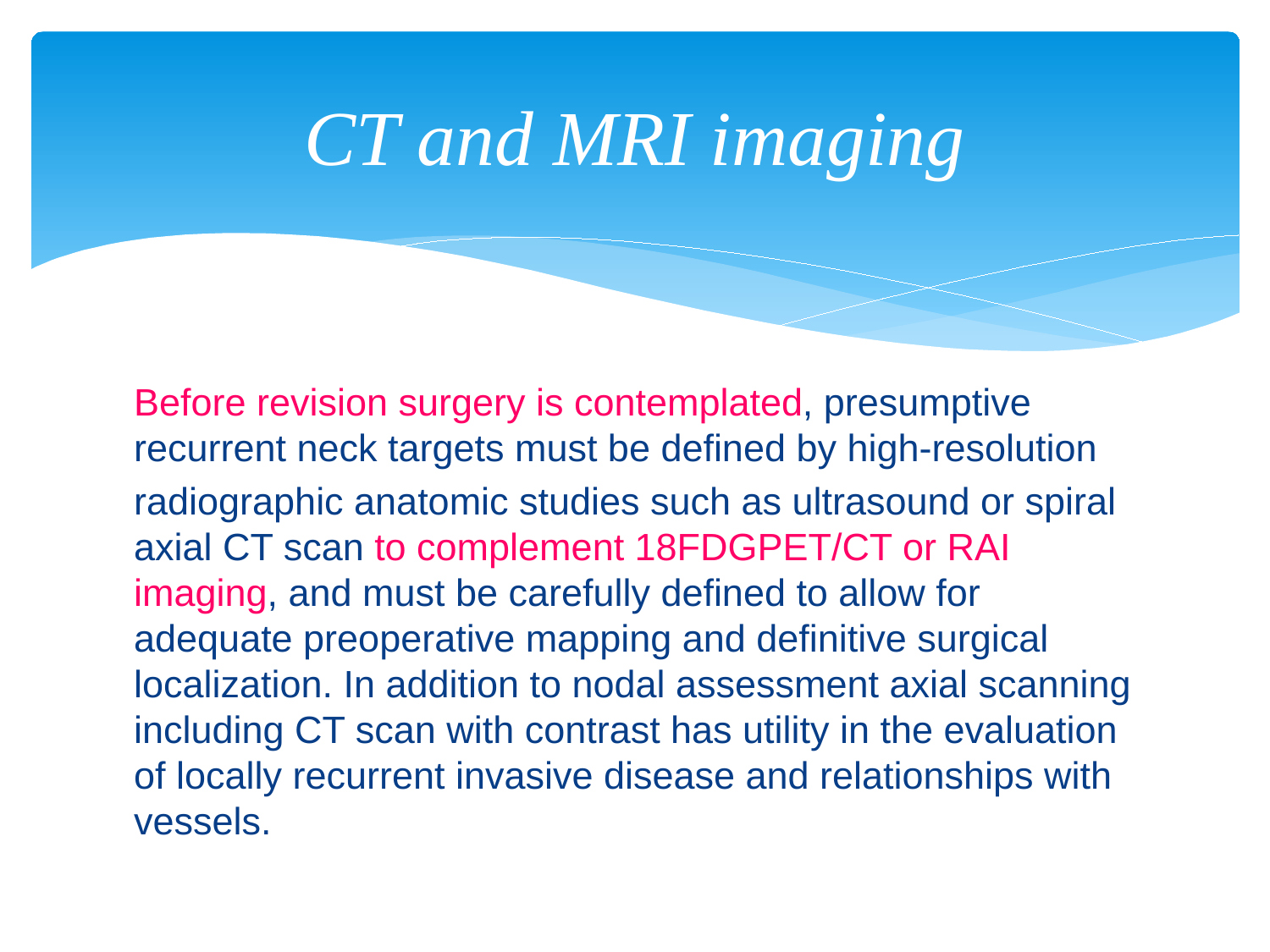

# CT and MRI imaging
Before revision surgery is contemplated, presumptive recurrent neck targets must be defined by high-resolution
radiographic anatomic studies such as ultrasound or spiral axial CT scan to complement 18FDGPET/CT or RAI imaging, and must be carefully defined to allow for adequate preoperative mapping and definitive surgical localization. In addition to nodal assessment axial scanning including CT scan with contrast has utility in the evaluation of locally recurrent invasive disease and relationships with vessels.